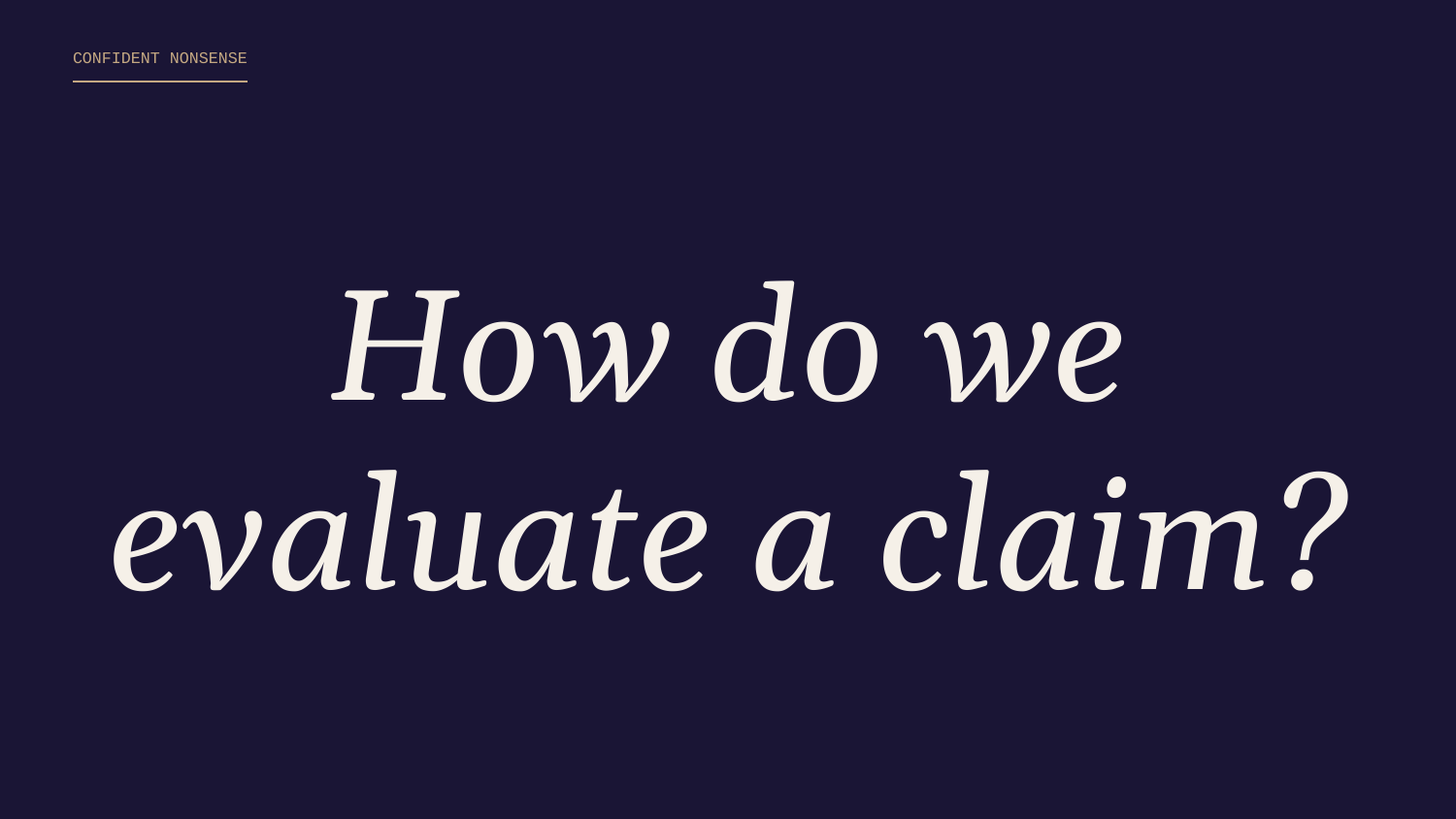

CONFIDENT NONSENSE
How do we evaluate a claim?